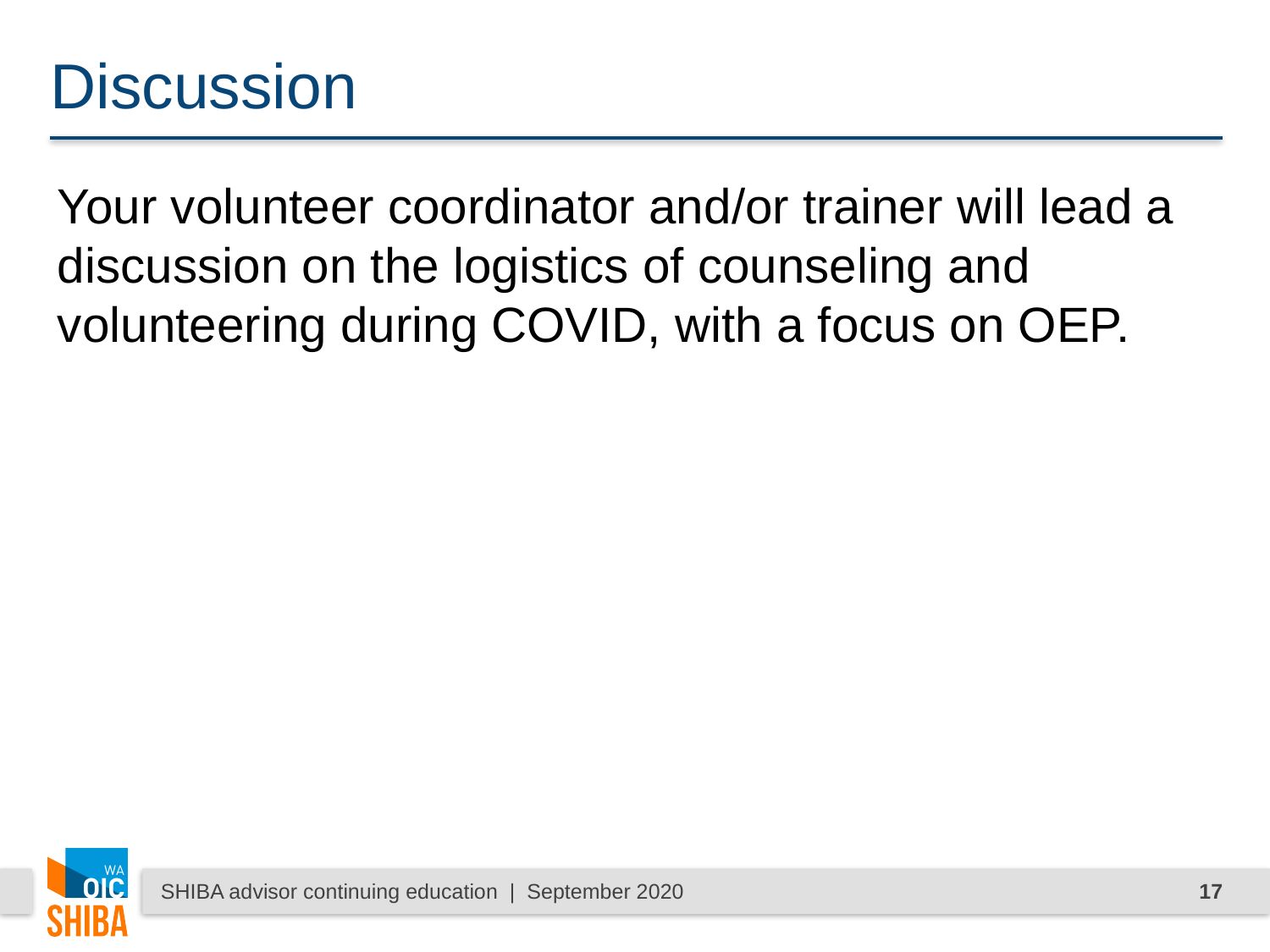

# Discussion
Your volunteer coordinator and/or trainer will lead a discussion on the logistics of counseling and volunteering during COVID, with a focus on OEP.
SHIBA advisor continuing education  |  September 2020
17